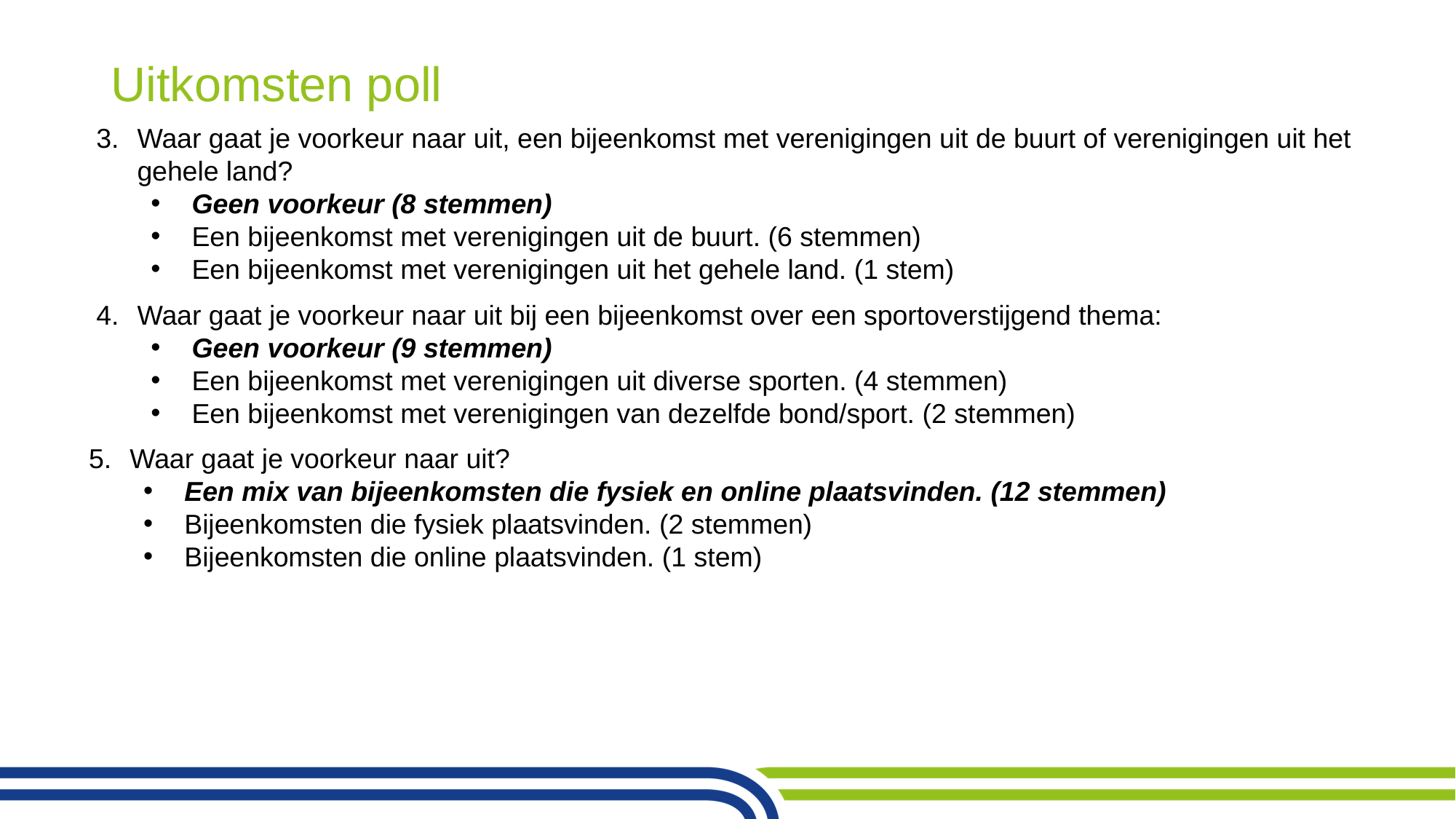

# Uitkomsten poll
Waar gaat je voorkeur naar uit, een bijeenkomst met verenigingen uit de buurt of verenigingen uit het gehele land?
Geen voorkeur (8 stemmen)
Een bijeenkomst met verenigingen uit de buurt. (6 stemmen)
Een bijeenkomst met verenigingen uit het gehele land. (1 stem)
Waar gaat je voorkeur naar uit bij een bijeenkomst over een sportoverstijgend thema:
Geen voorkeur (9 stemmen)
Een bijeenkomst met verenigingen uit diverse sporten. (4 stemmen)
Een bijeenkomst met verenigingen van dezelfde bond/sport. (2 stemmen)
Waar gaat je voorkeur naar uit?
Een mix van bijeenkomsten die fysiek en online plaatsvinden. (12 stemmen)
Bijeenkomsten die fysiek plaatsvinden. (2 stemmen)
Bijeenkomsten die online plaatsvinden. (1 stem)